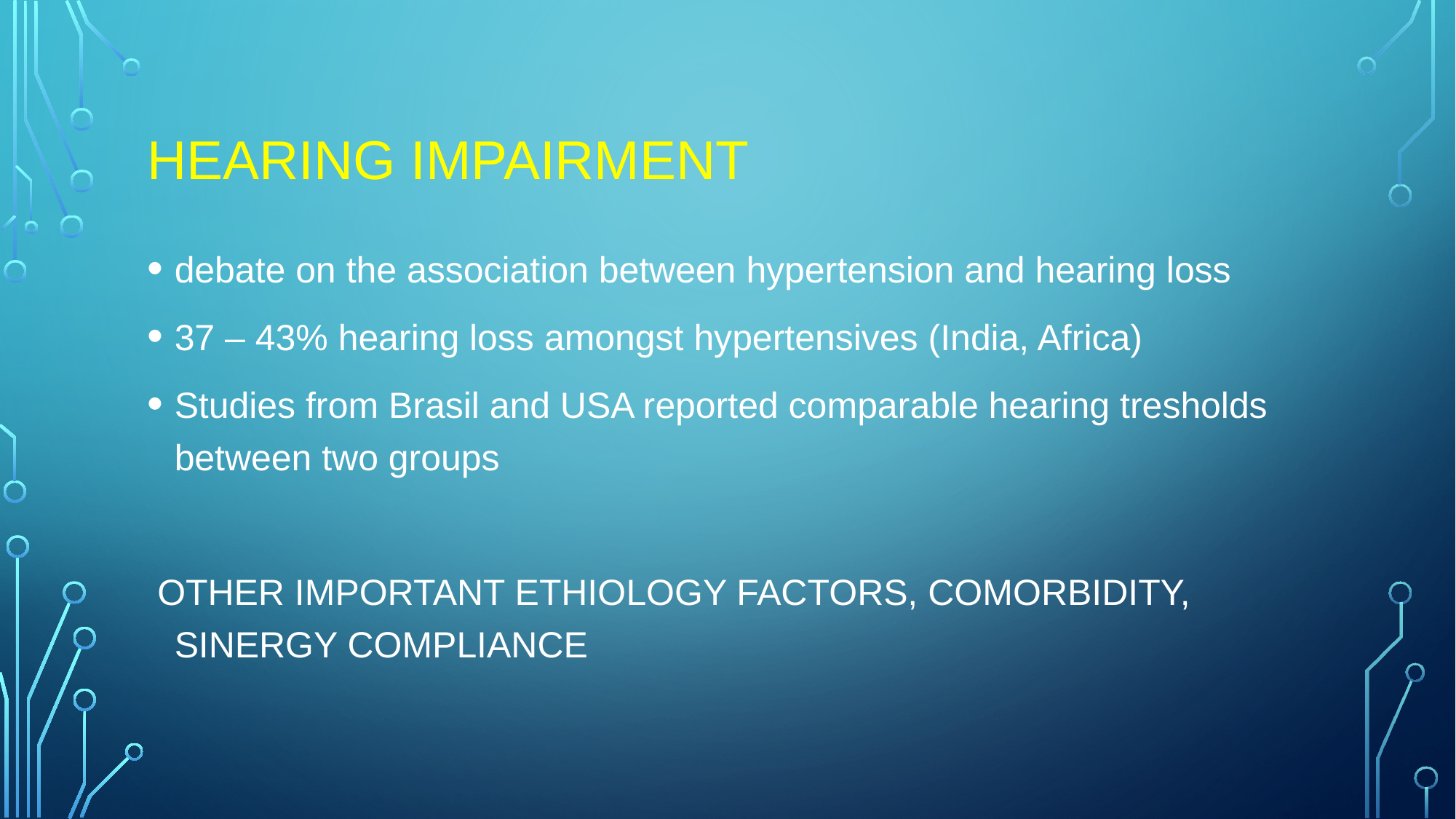

# Hearing impairment
debate on the association between hypertension and hearing loss
37 – 43% hearing loss amongst hypertensives (India, Africa)
Studies from Brasil and USA reported comparable hearing tresholds between two groups

 OTHER IMPORTANT ETHIOLOGY FACTORS, COMORBIDITY, SINERGY COMPLIANCE